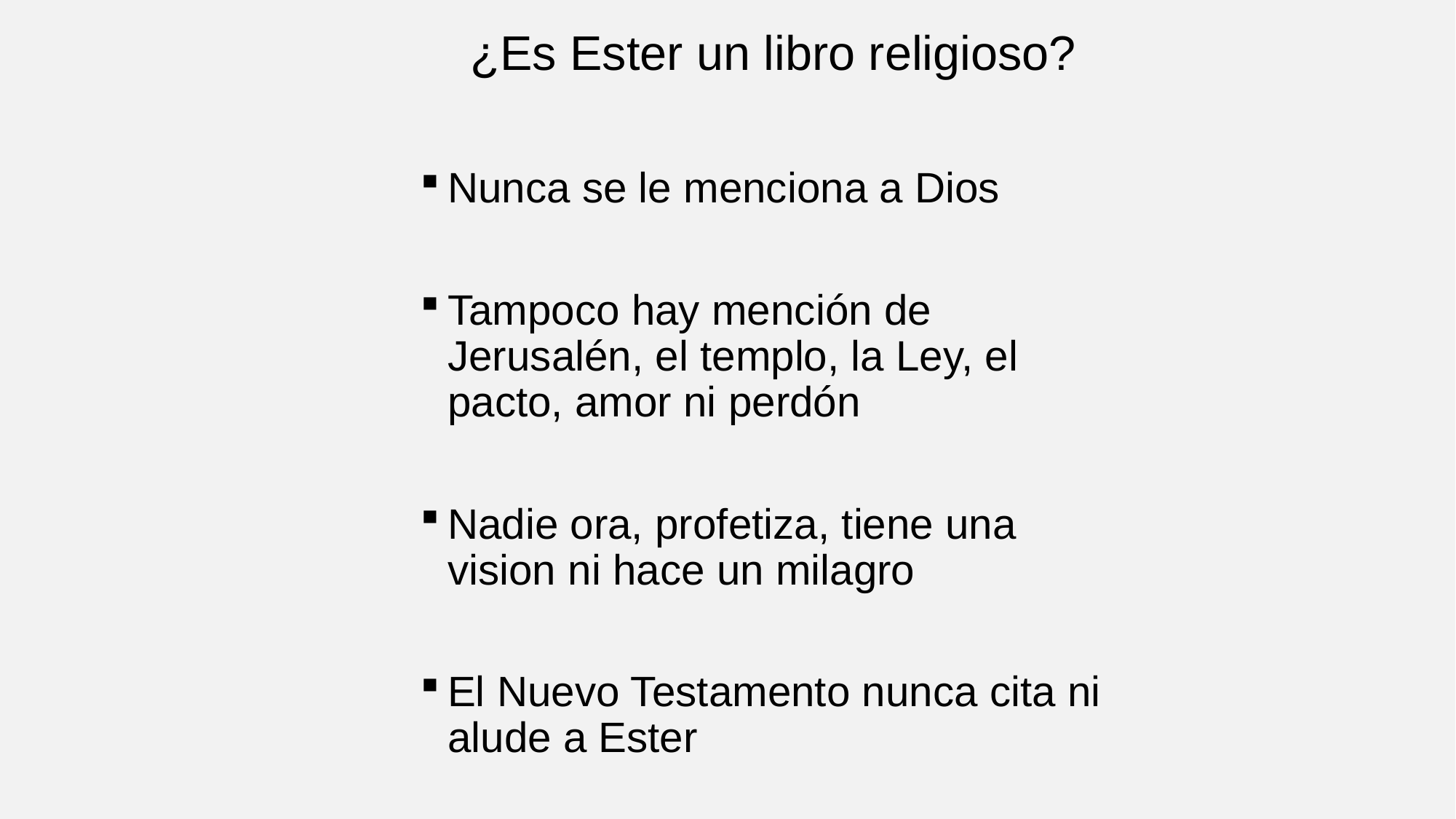

¿Es Ester un libro religioso?
Nunca se le menciona a Dios

Tampoco hay mención de Jerusalén, el templo, la Ley, el pacto, amor ni perdón

Nadie ora, profetiza, tiene una vision ni hace un milagro

El Nuevo Testamento nunca cita ni alude a Ester